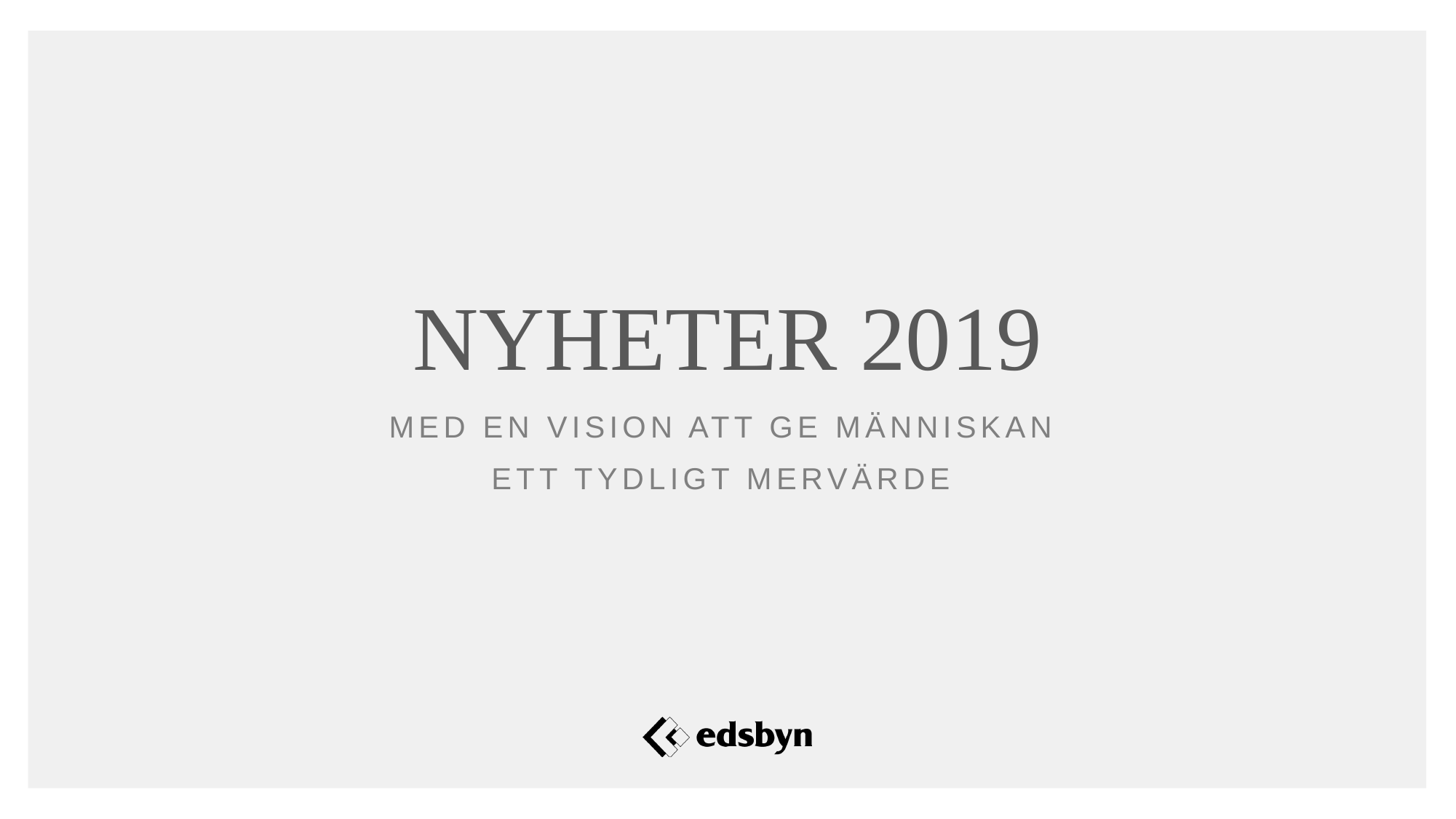

NYHETER 2019
MED EN vision ATT GE människan
ett TYDLIGT mervärde